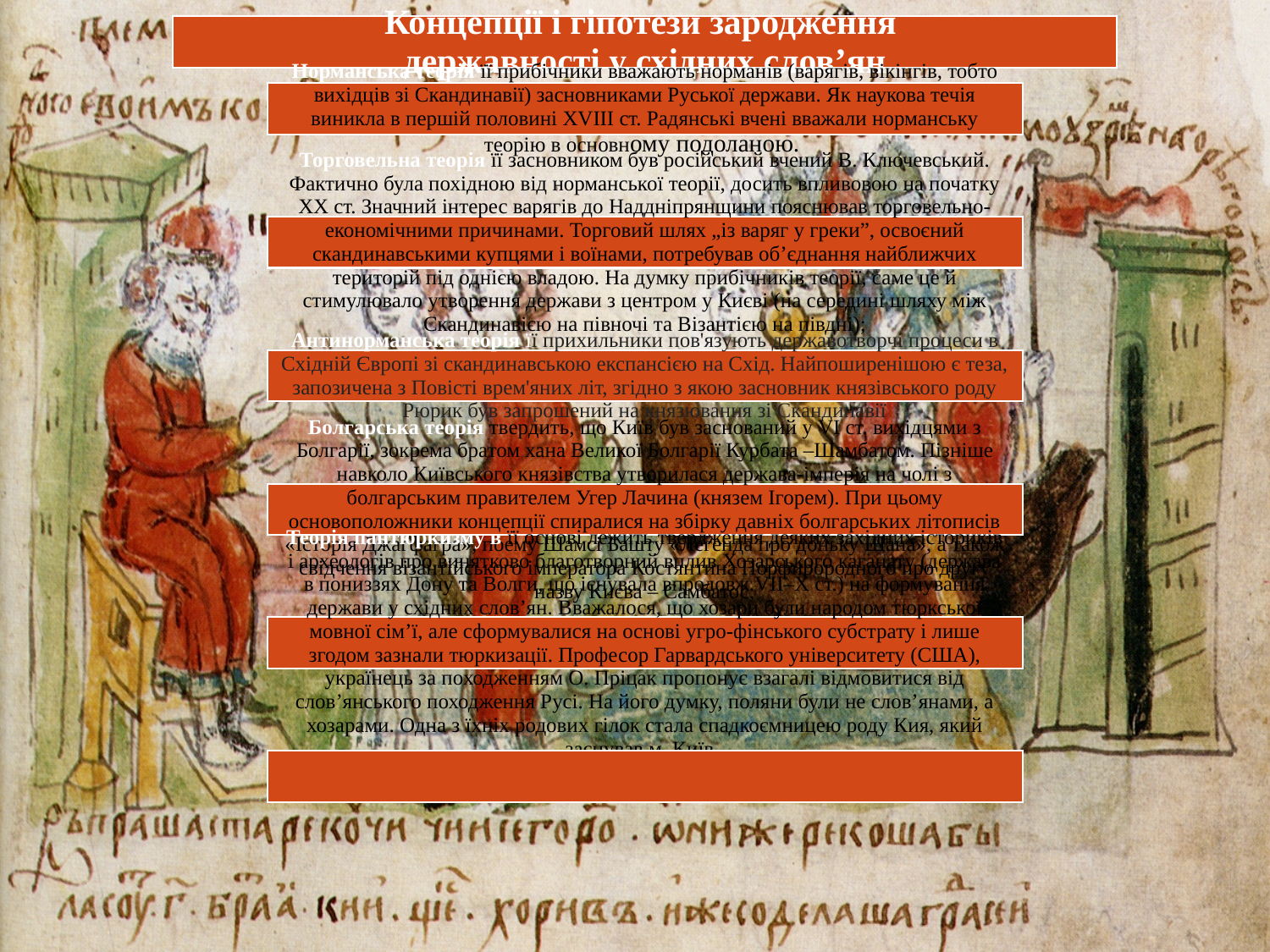

Концепції і гіпотези зародження
Торговельна теорія її засновником був російський вчений В. Ключевський. Фактично була похідною від норманської теорії, досить впливовою на початку XX ст. Значний інтерес варягів до Наддніпрянщини пояснював торговельно-економічними причинами. Торговий шлях „із варяг у греки”, освоєний скандинавськими купцями і воїнами, потребував об’єднання найближчих територій під однією владою. На думку прибічників теорії, саме це й стимулювало утворення держави з центром у Києві (на середині шляху між Скандинавією на півночі та Візантією на півдні);
Антинорманська теорія її прихильники пов'язують державотворчі процеси в Східній Європі зі скандинавською експансією на Схід. Найпоширенішою є теза, запозичена з Повісті врем'яних літ, згідно з якою засновник князівського роду Рюрик був запрошений на князювання зі Скандинавії